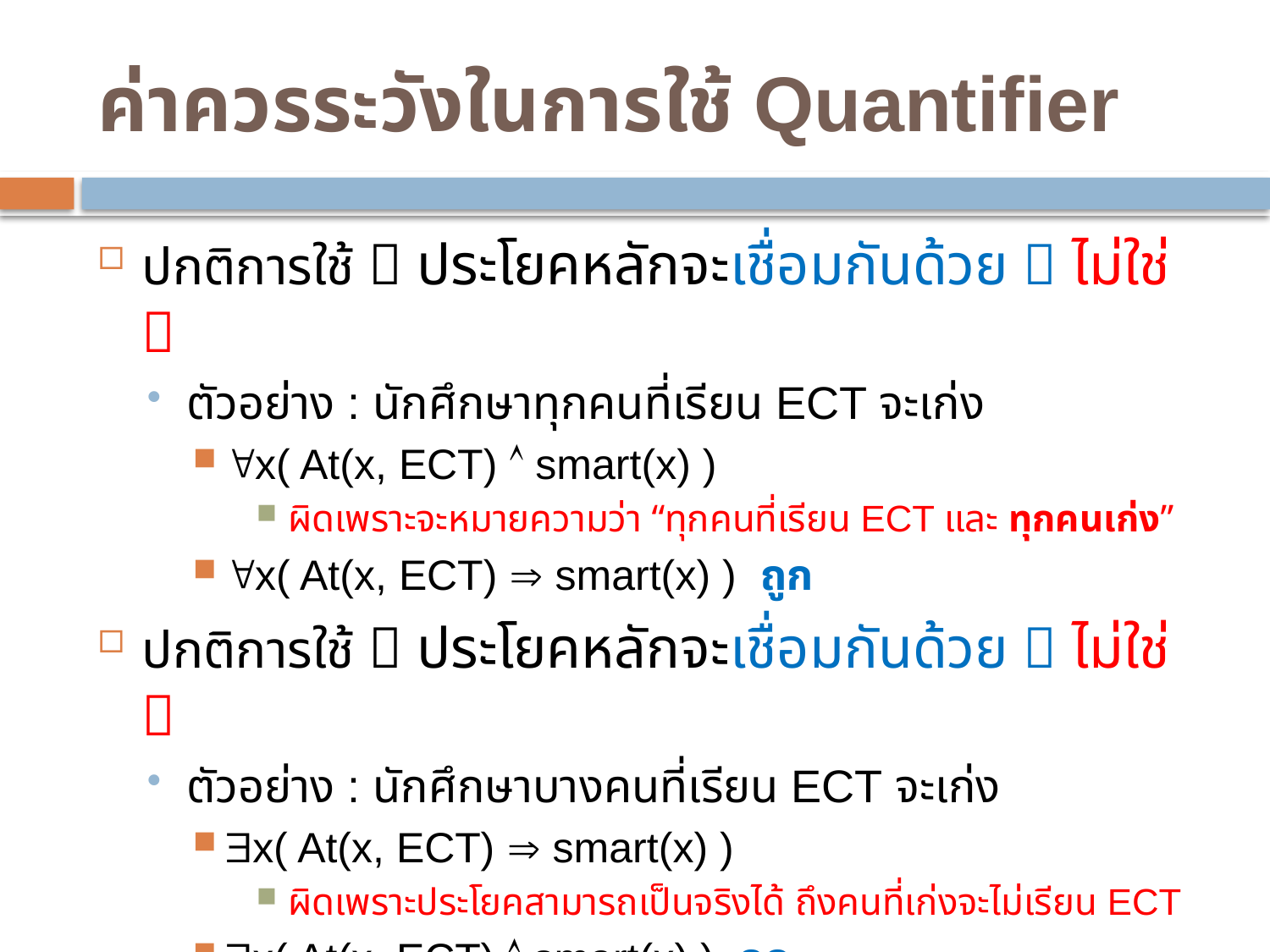

# ค่าควรระวังในการใช้ Quantifier
ปกติการใช้ ∀ ประโยคหลักจะเชื่อมกันด้วย ⇒ ไม่ใช่ ∧
ตัวอย่าง : นักศึกษาทุกคนที่เรียน ECT จะเก่ง
∀x( At(x, ECT) ∧ smart(x) )
ผิดเพราะจะหมายความว่า “ทุกคนที่เรียน ECT และ ทุกคนเก่ง”
∀x( At(x, ECT) ⇒ smart(x) )  ถูก
ปกติการใช้ ∃ ประโยคหลักจะเชื่อมกันด้วย ∧ ไม่ใช่ ⇒
ตัวอย่าง : นักศึกษาบางคนที่เรียน ECT จะเก่ง
∃x( At(x, ECT) ⇒ smart(x) )
ผิดเพราะประโยคสามารถเป็นจริงได้ ถึงคนที่เก่งจะไม่เรียน ECT
∃x( At(x, ECT) ∧ smart(x) )  ถูก